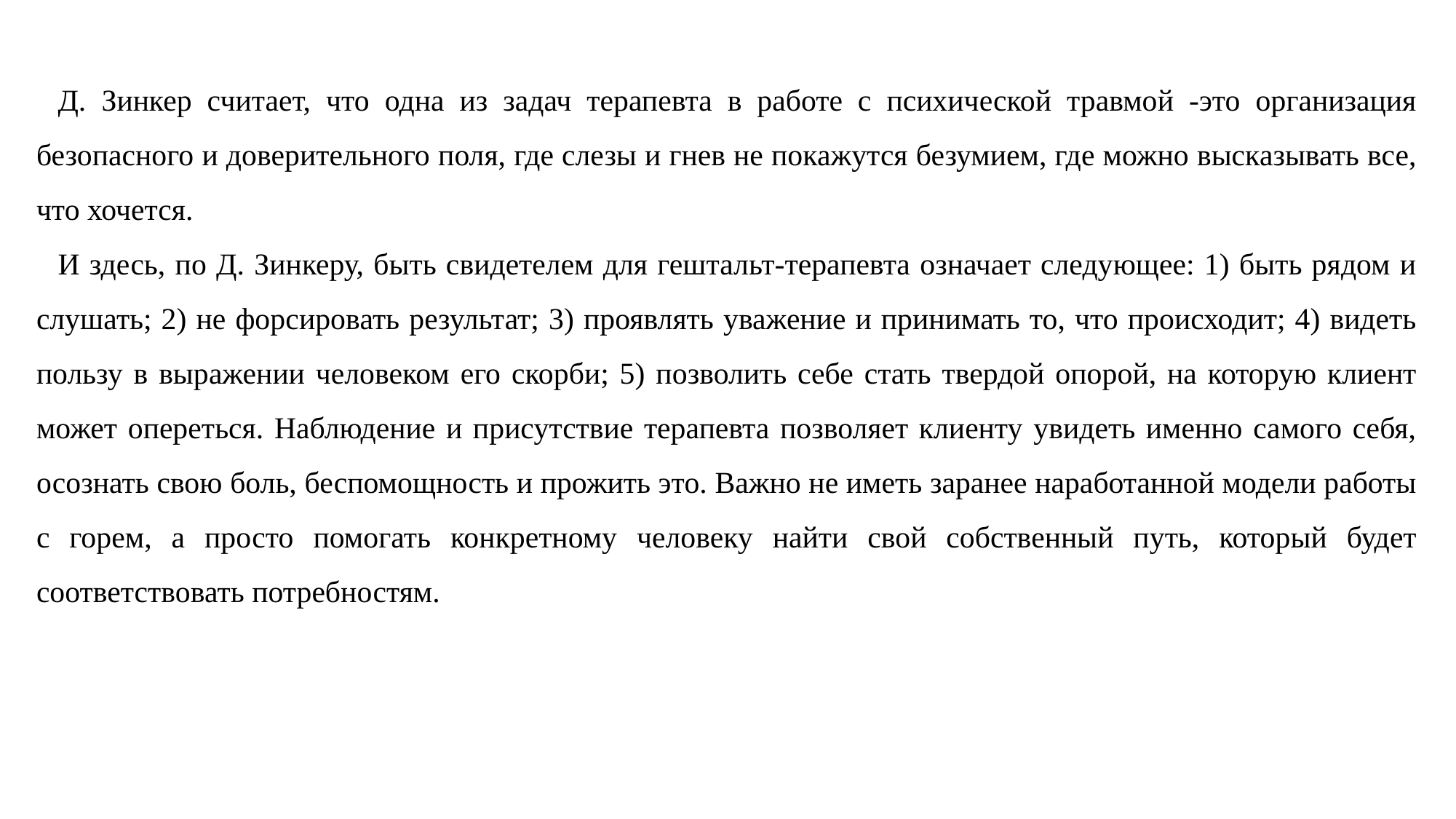

Д. Зинкер считает, что одна из задач терапевта в работе с психической травмой -это организация безопасного и доверительного поля, где слезы и гнев не покажутся безумием, где можно высказывать все, что хочется.
И здесь, по Д. Зинкеру, быть свидетелем для гештальт-терапевта означает следующее: 1) быть рядом и слушать; 2) не форсировать результат; 3) проявлять уважение и принимать то, что происходит; 4) видеть пользу в выражении человеком его скорби; 5) позволить себе стать твердой опорой, на которую клиент может опереться. Наблюдение и присутствие терапевта позволяет клиенту увидеть именно самого себя, осознать свою боль, беспомощность и прожить это. Важно не иметь заранее наработанной модели работы с горем, а просто помогать конкретному человеку найти свой собственный путь, который будет соответствовать потребностям.